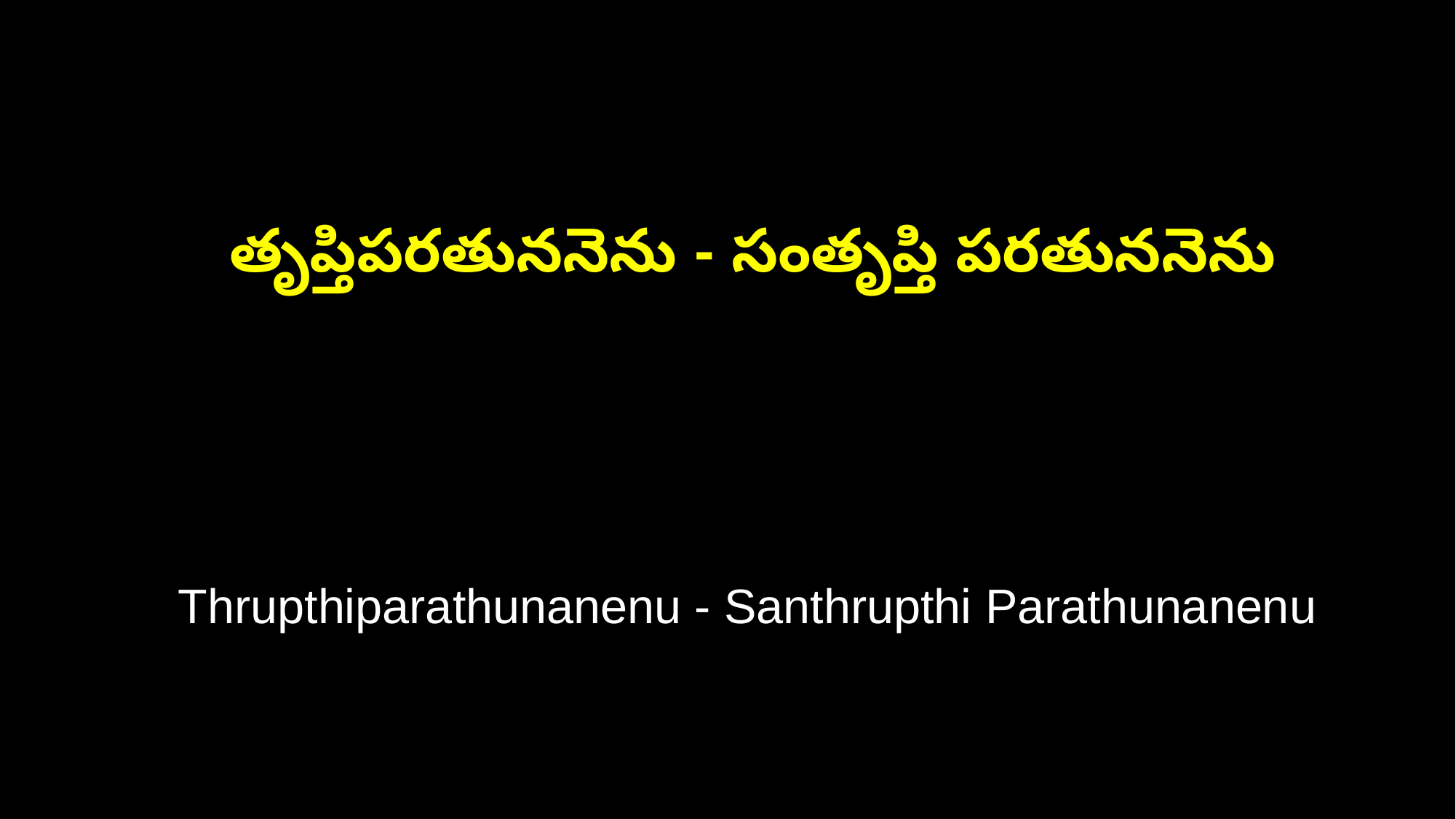

తృప్తిపరతుననెను - సంతృప్తి పరతుననెను
   Thrupthiparathunanenu - Santhrupthi Parathunanenu